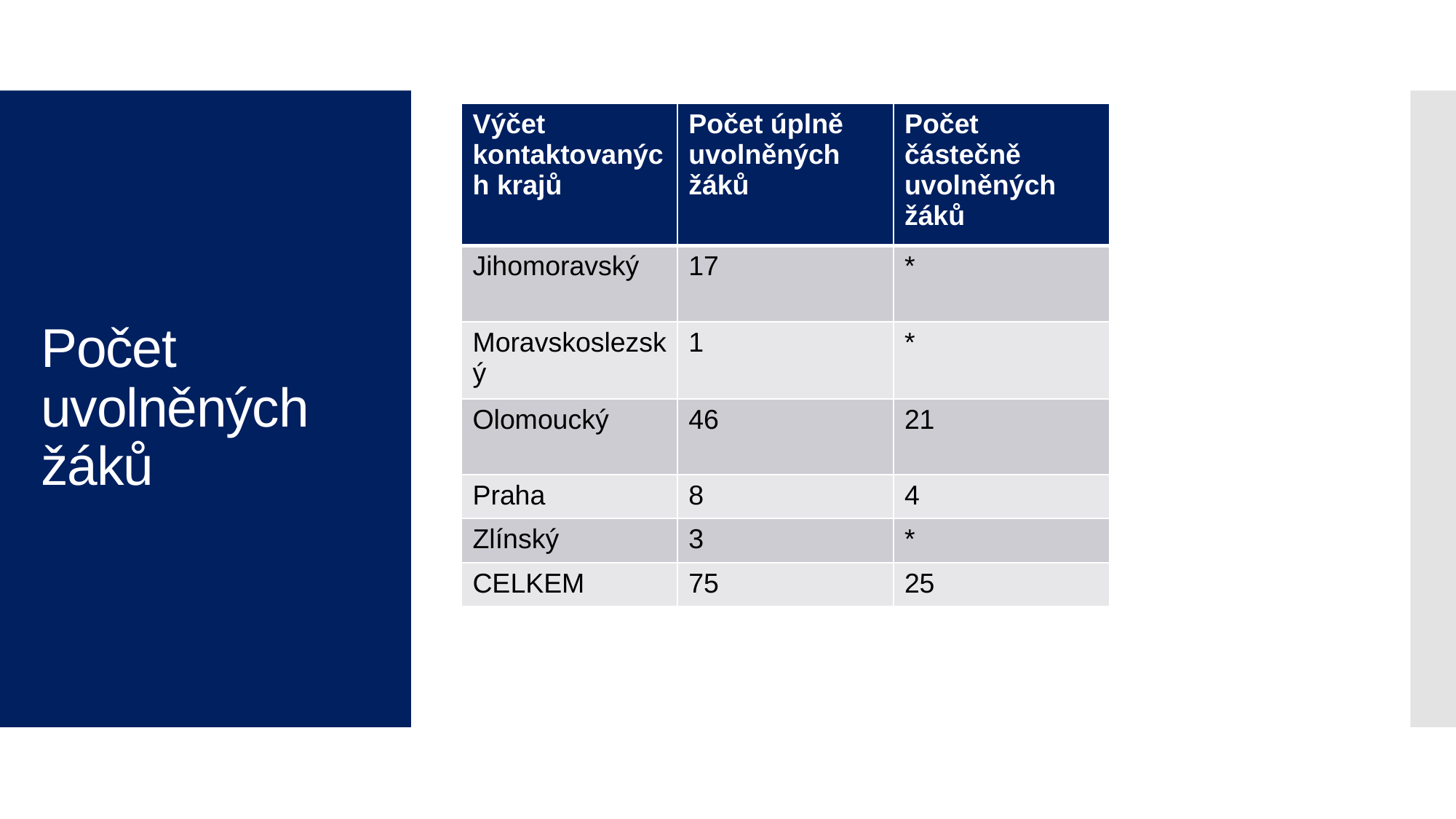

| Výčet kontaktovaných krajů | Počet úplně uvolněných žáků | Počet částečně uvolněných žáků |
| --- | --- | --- |
| Jihomoravský | 17 | \* |
| Moravskoslezský | 1 | \* |
| Olomoucký | 46 | 21 |
| Praha | 8 | 4 |
| Zlínský | 3 | \* |
| CELKEM | 75 | 25 |

# Počet uvolněných žáků